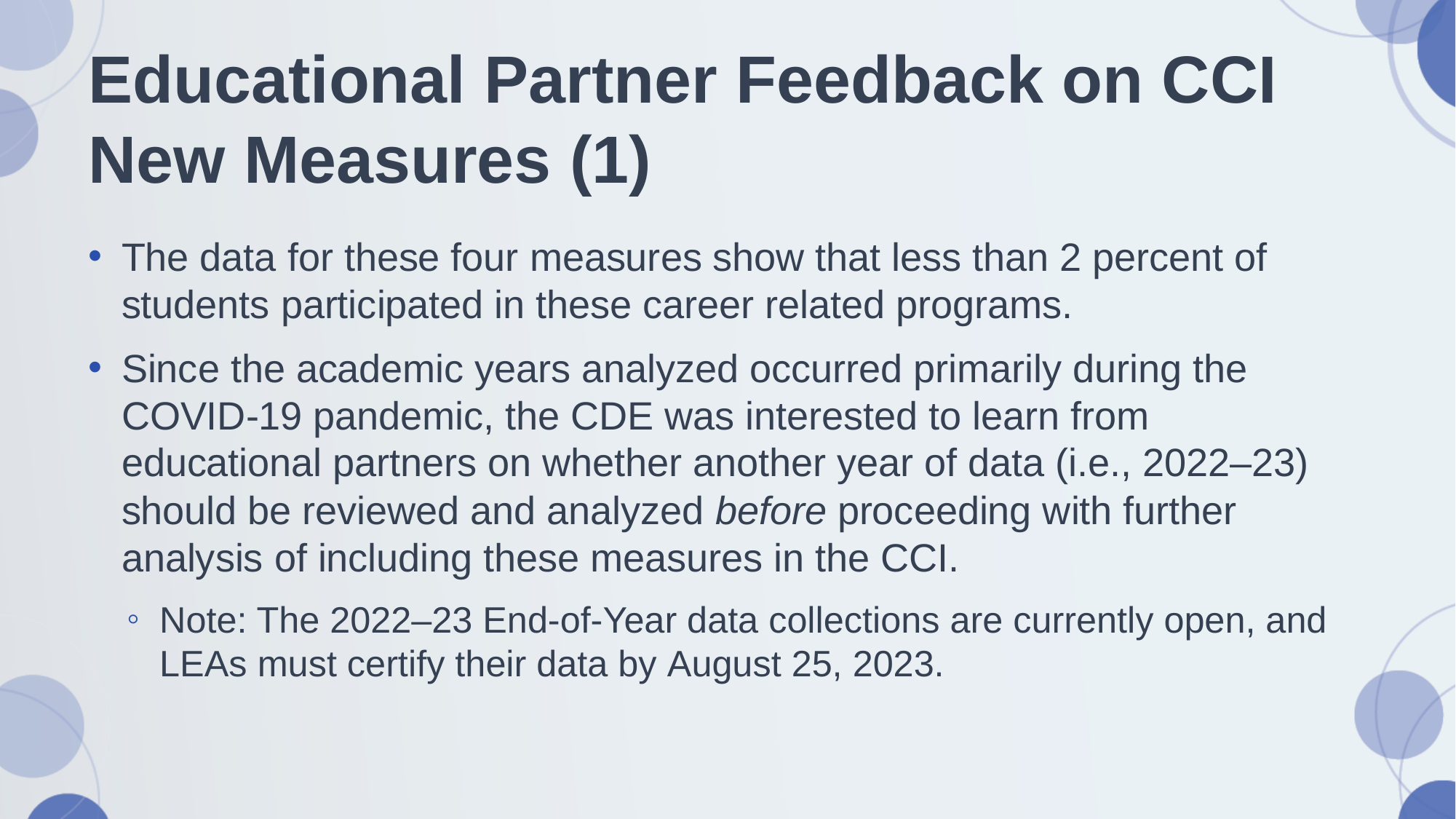

# Educational Partner Feedback on CCI New Measures (1)
The data for these four measures show that less than 2 percent of students participated in these career related programs.
Since the academic years analyzed occurred primarily during the COVID-19 pandemic, the CDE was interested to learn from educational partners on whether another year of data (i.e., 2022–23) should be reviewed and analyzed before proceeding with further analysis of including these measures in the CCI.
Note: The 2022–23 End-of-Year data collections are currently open, and LEAs must certify their data by August 25, 2023.